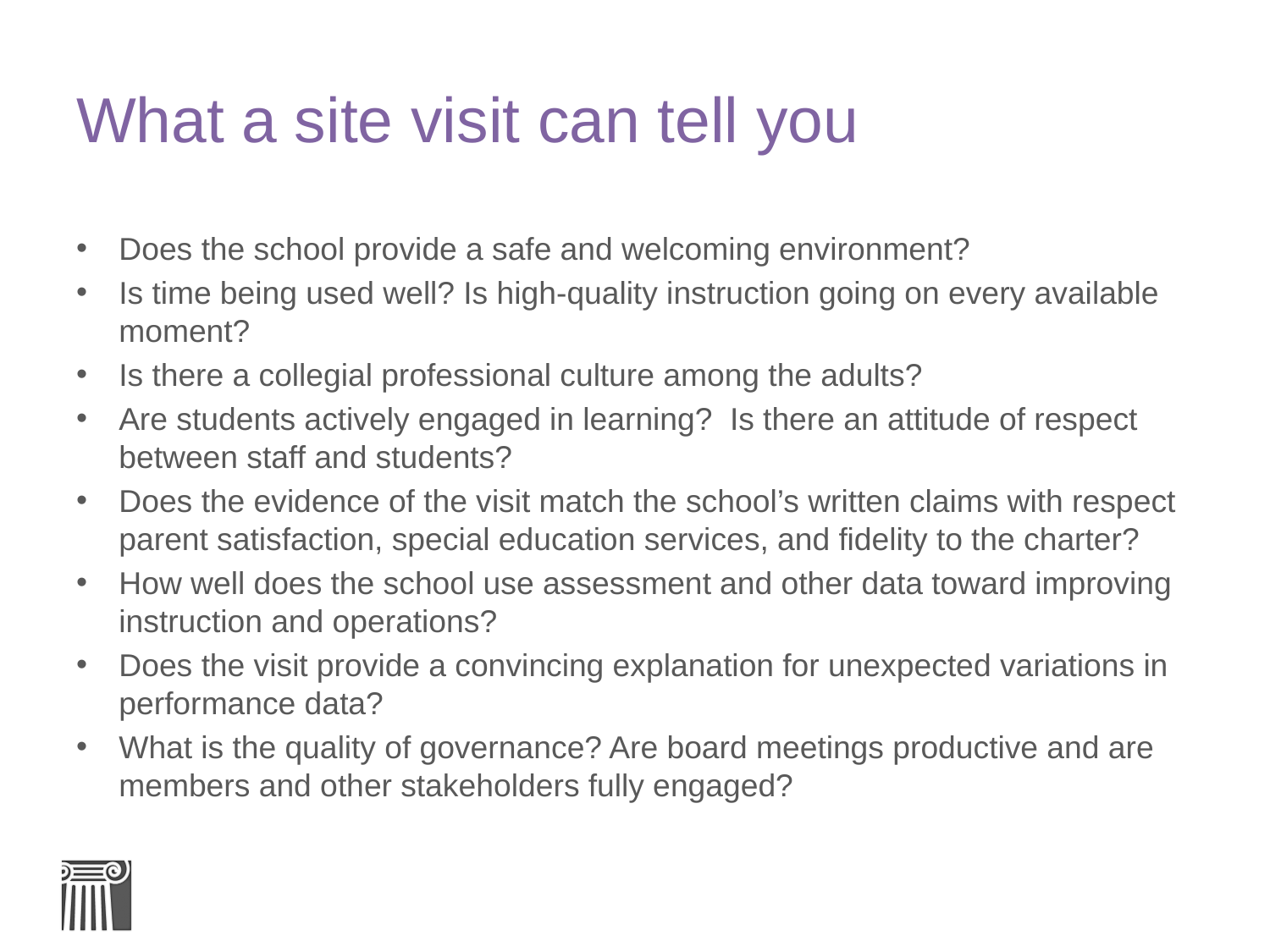

# What a site visit can tell you
Does the school provide a safe and welcoming environment?
Is time being used well? Is high-quality instruction going on every available moment?
Is there a collegial professional culture among the adults?
Are students actively engaged in learning?  Is there an attitude of respect between staff and students?
Does the evidence of the visit match the school’s written claims with respect parent satisfaction, special education services, and fidelity to the charter?
How well does the school use assessment and other data toward improving instruction and operations?
Does the visit provide a convincing explanation for unexpected variations in performance data?
What is the quality of governance? Are board meetings productive and are members and other stakeholders fully engaged?